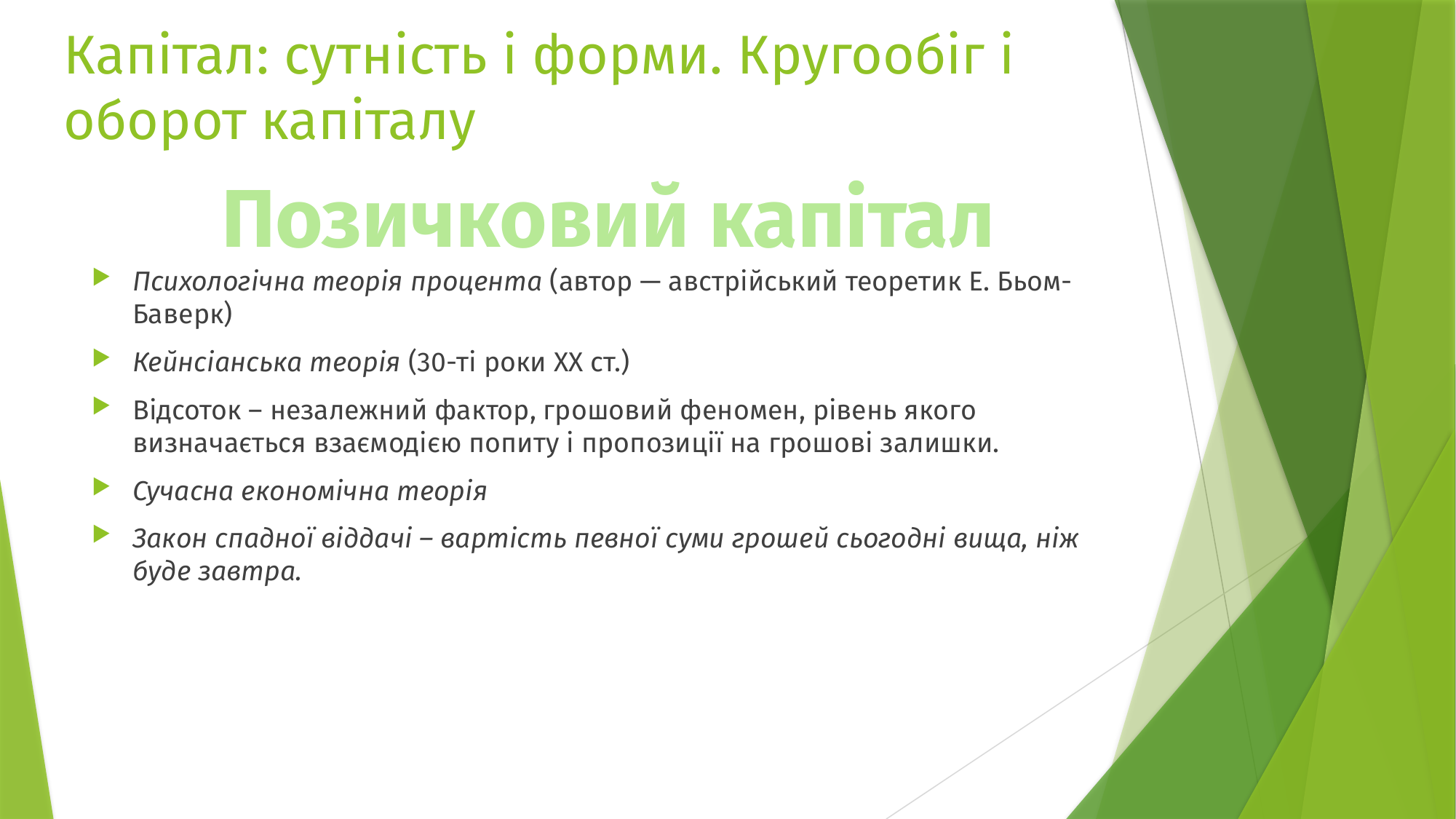

# Капітал: сутність і форми. Кругообіг і оборот капіталу
Позичковий капітал
Психологічна теорія процента (автор — австрійський теоретик Е. Бьом-Баверк)
Кейнсіанська теорія (30-ті роки XX ст.)
Відсоток – незалежний фактор, грошовий феномен, рівень якого визначається взаємодією попиту і пропозиції на грошові залишки.
Сучасна економічна теорія
Закон спадної віддачі – вартість певної суми грошей сьогодні вища, ніж буде завтра.